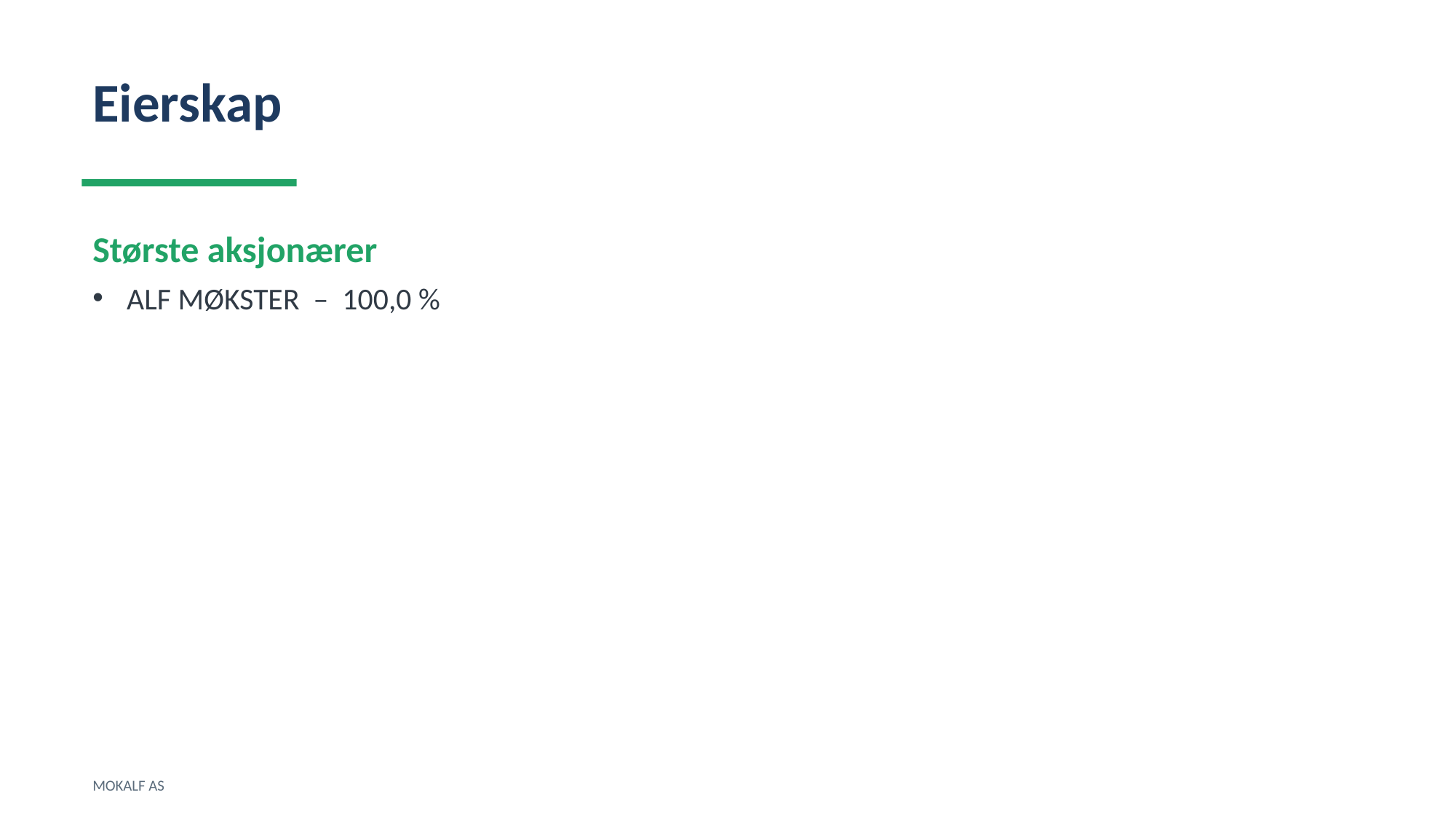

Eierskap

Største aksjonærer
ALF MØKSTER  –  100,0 %
MOKALF AS